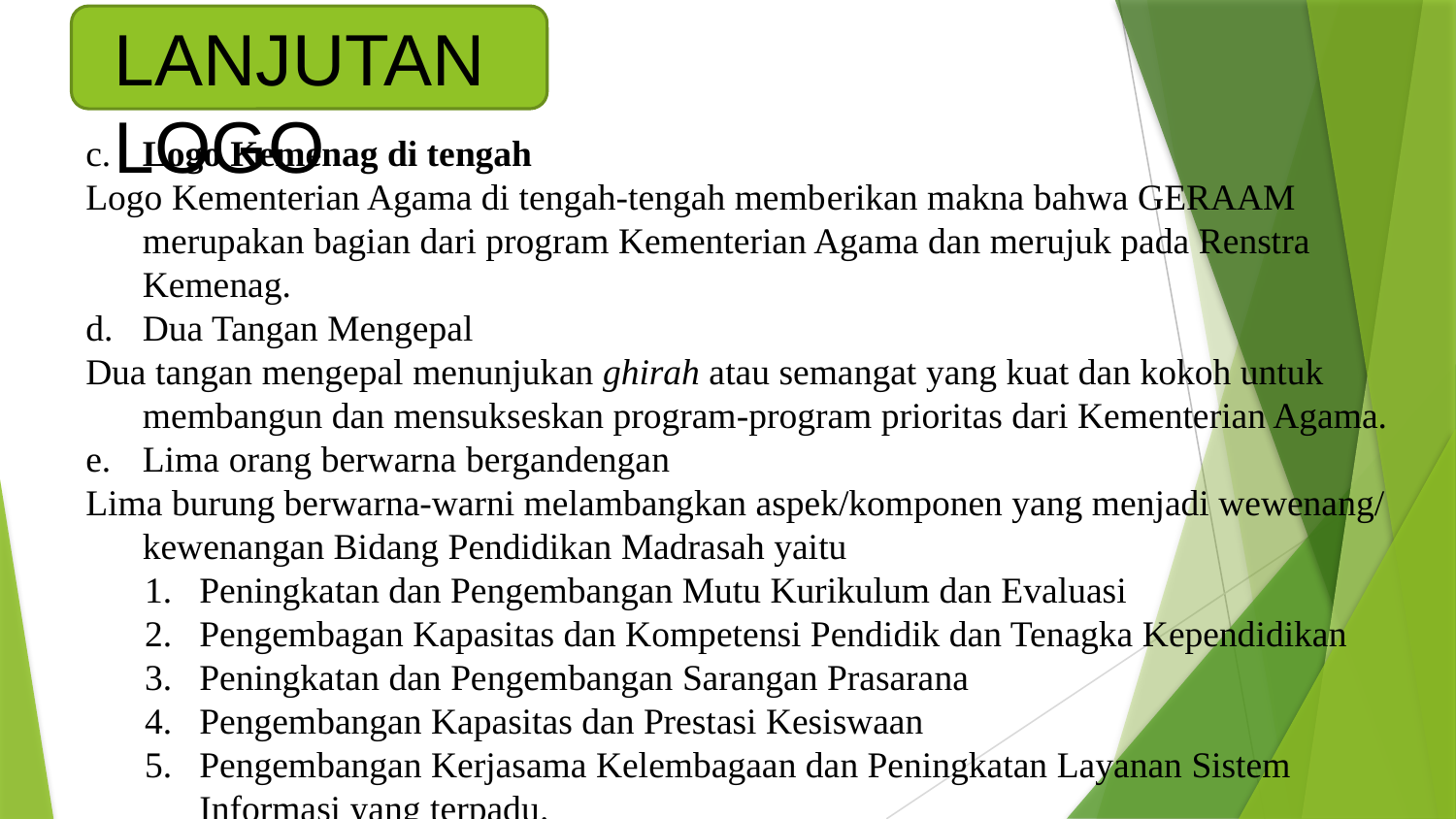

LANJUTAN LOGO
c.	Logo Kemenag di tengah
Logo Kementerian Agama di tengah-tengah memberikan makna bahwa GERAAM merupakan bagian dari program Kementerian Agama dan merujuk pada Renstra Kemenag.
d.	Dua Tangan Mengepal
Dua tangan mengepal menunjukan ghirah atau semangat yang kuat dan kokoh untuk membangun dan mensukseskan program-program prioritas dari Kementerian Agama.
e. 	Lima orang berwarna bergandengan
Lima burung berwarna-warni melambangkan aspek/komponen yang menjadi wewenang/kewenangan Bidang Pendidikan Madrasah yaitu
Peningkatan dan Pengembangan Mutu Kurikulum dan Evaluasi
Pengembagan Kapasitas dan Kompetensi Pendidik dan Tenagka Kependidikan
Peningkatan dan Pengembangan Sarangan Prasarana
Pengembangan Kapasitas dan Prestasi Kesiswaan
Pengembangan Kerjasama Kelembagaan dan Peningkatan Layanan Sistem Informasi yang terpadu.